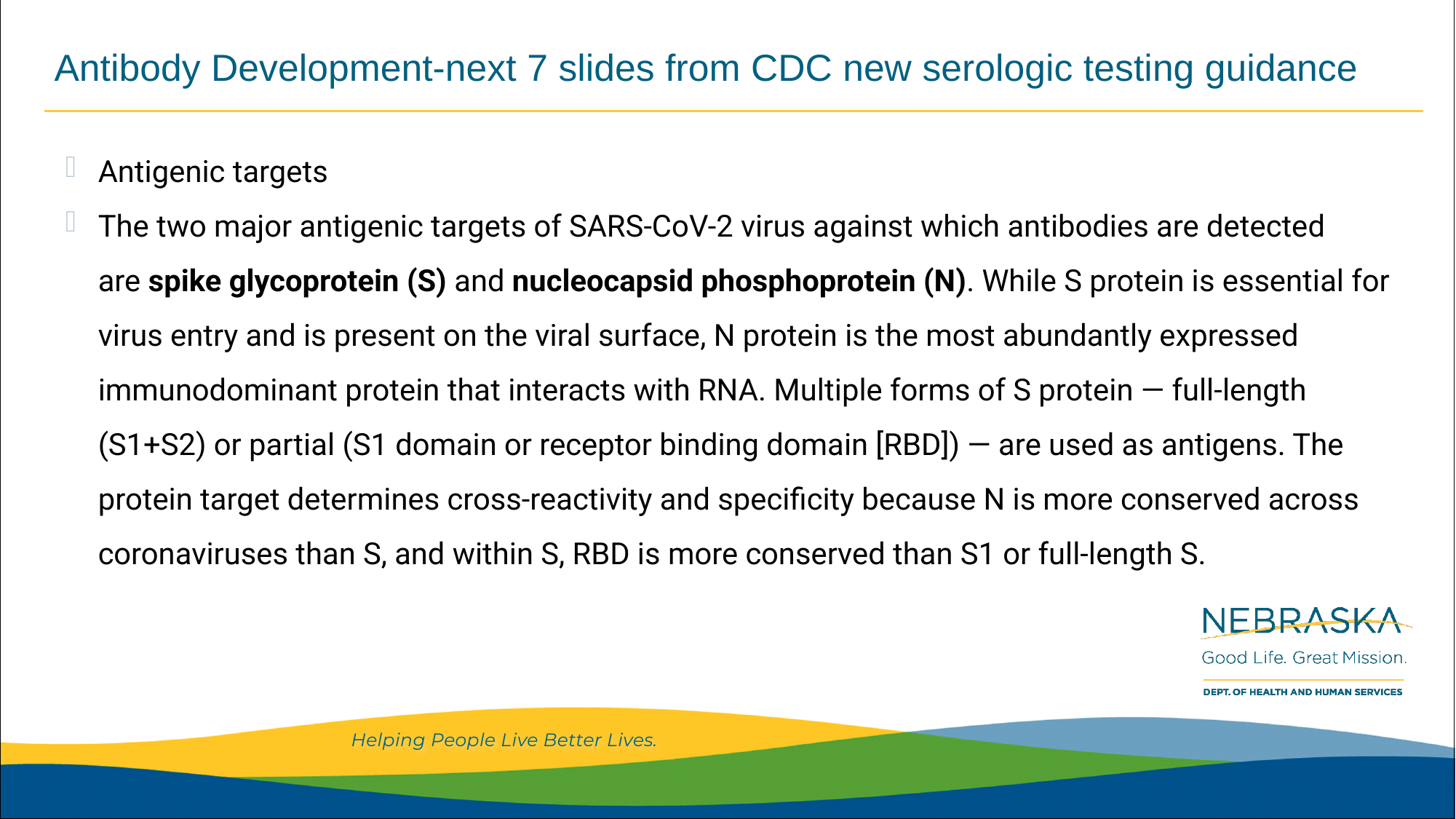

# Antibody Development-next 7 slides from CDC new serologic testing guidance
Antigenic targets
The two major antigenic targets of SARS-CoV-2 virus against which antibodies are detected are spike glycoprotein (S) and nucleocapsid phosphoprotein (N). While S protein is essential for virus entry and is present on the viral surface, N protein is the most abundantly expressed immunodominant protein that interacts with RNA. Multiple forms of S protein — full-length (S1+S2) or partial (S1 domain or receptor binding domain [RBD]) — are used as antigens. The protein target determines cross-reactivity and specificity because N is more conserved across coronaviruses than S, and within S, RBD is more conserved than S1 or full-length S.